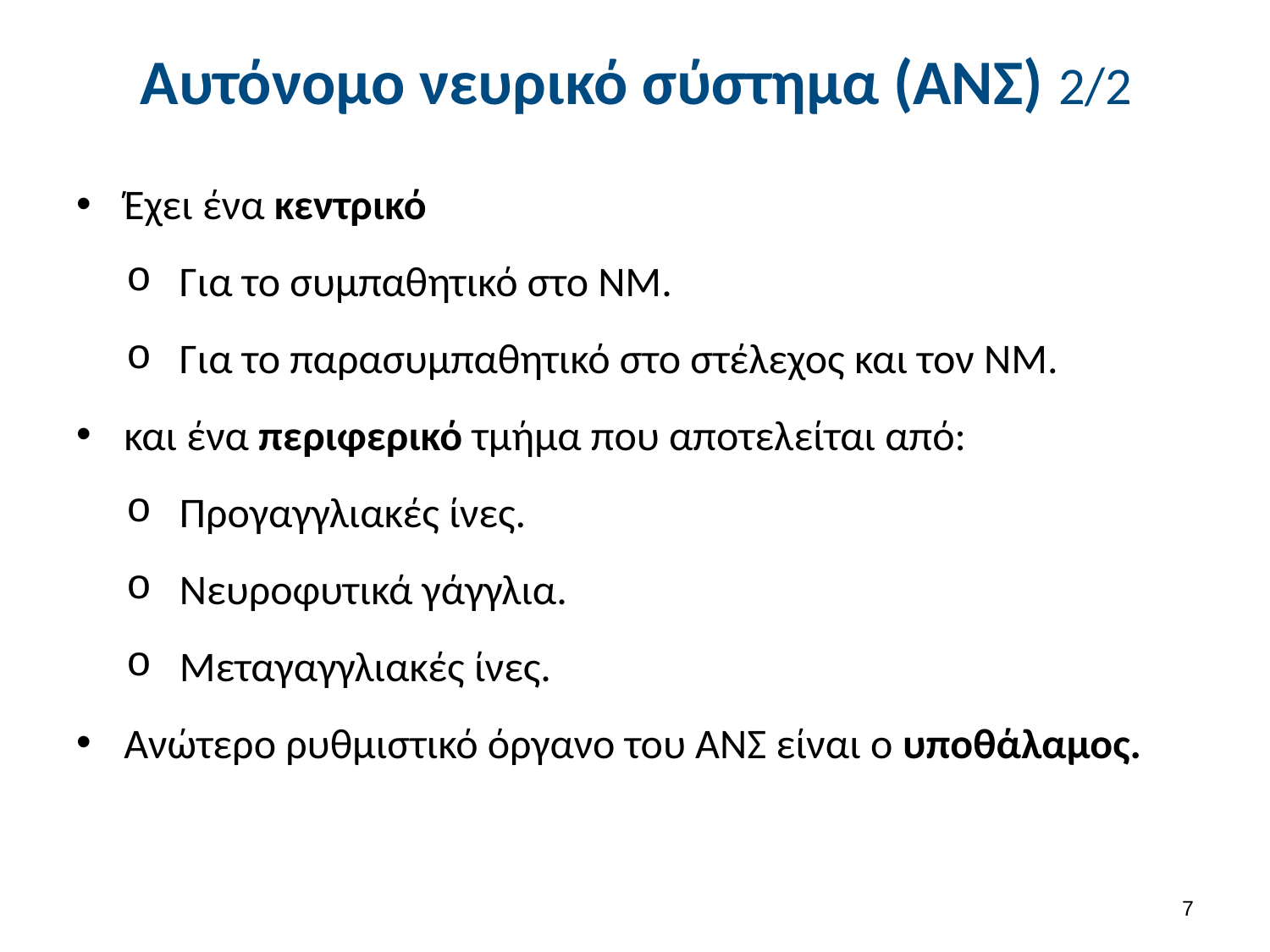

# Αυτόνομο νευρικό σύστημα (ΑΝΣ) 2/2
Έχει ένα κεντρικό
Για το συμπαθητικό στο ΝΜ.
Για το παρασυμπαθητικό στο στέλεχος και τον ΝΜ.
και ένα περιφερικό τμήμα που αποτελείται από:
Προγαγγλιακές ίνες.
Νευροφυτικά γάγγλια.
Μεταγαγγλιακές ίνες.
Ανώτερο ρυθμιστικό όργανο του ΑΝΣ είναι ο υποθάλαμος.

7